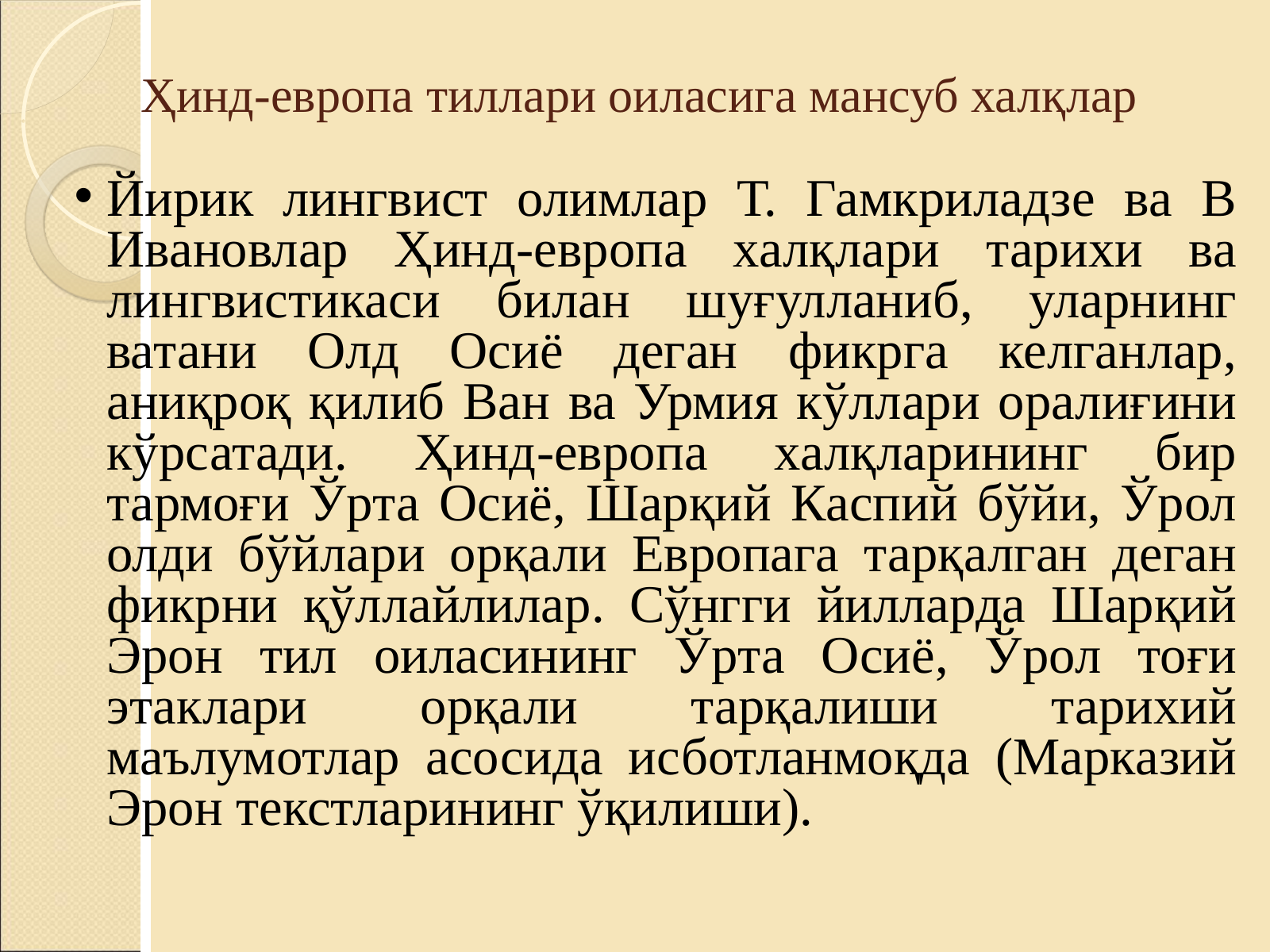

Ҳинд-европа тиллари оиласига мансуб халқлар

Йирик лингвист олимлар Т. Гамкриладзе ва В Ивановлар Ҳинд-европа халқлари тарихи ва лингвистикаси билан шуғулланиб, уларнинг ватани Олд Осиё деган фикрга келганлар, аниқроқ қилиб Ван ва Урмия кўллари оралиғини кўрсатади. Ҳинд-европа халқларининг бир тармоғи Ўрта Осиё, Шарқий Каспий бўйи, Ўрол олди бўйлари орқали Европага тарқалган деган фикрни қўллайлилар. Сўнгги йилларда Шарқий Эрон тил оиласининг Ўрта Осиё, Ўрол тоғи этаклари орқали тарқалиши тарихий маълумотлар асосида исботланмоқда (Марказий Эрон текстларининг ўқилиши).